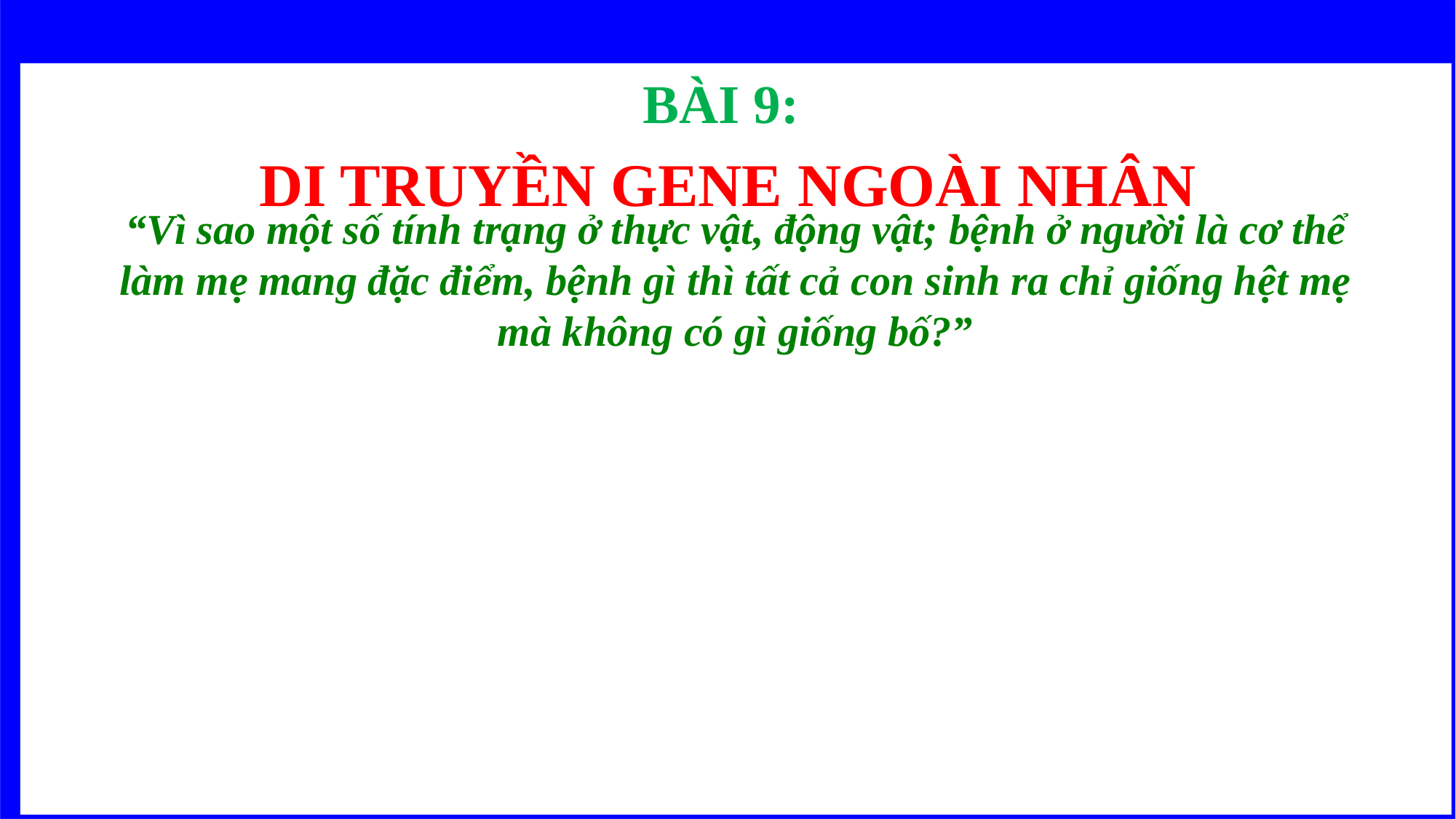

BÀI 9:
DI TRUYỀN GENE NGOÀI NHÂN
“Vì sao một số tính trạng ở thực vật, động vật; bệnh ở người là cơ thể làm mẹ mang đặc điểm, bệnh gì thì tất cả con sinh ra chỉ giống hệt mẹ mà không có gì giống bố?”